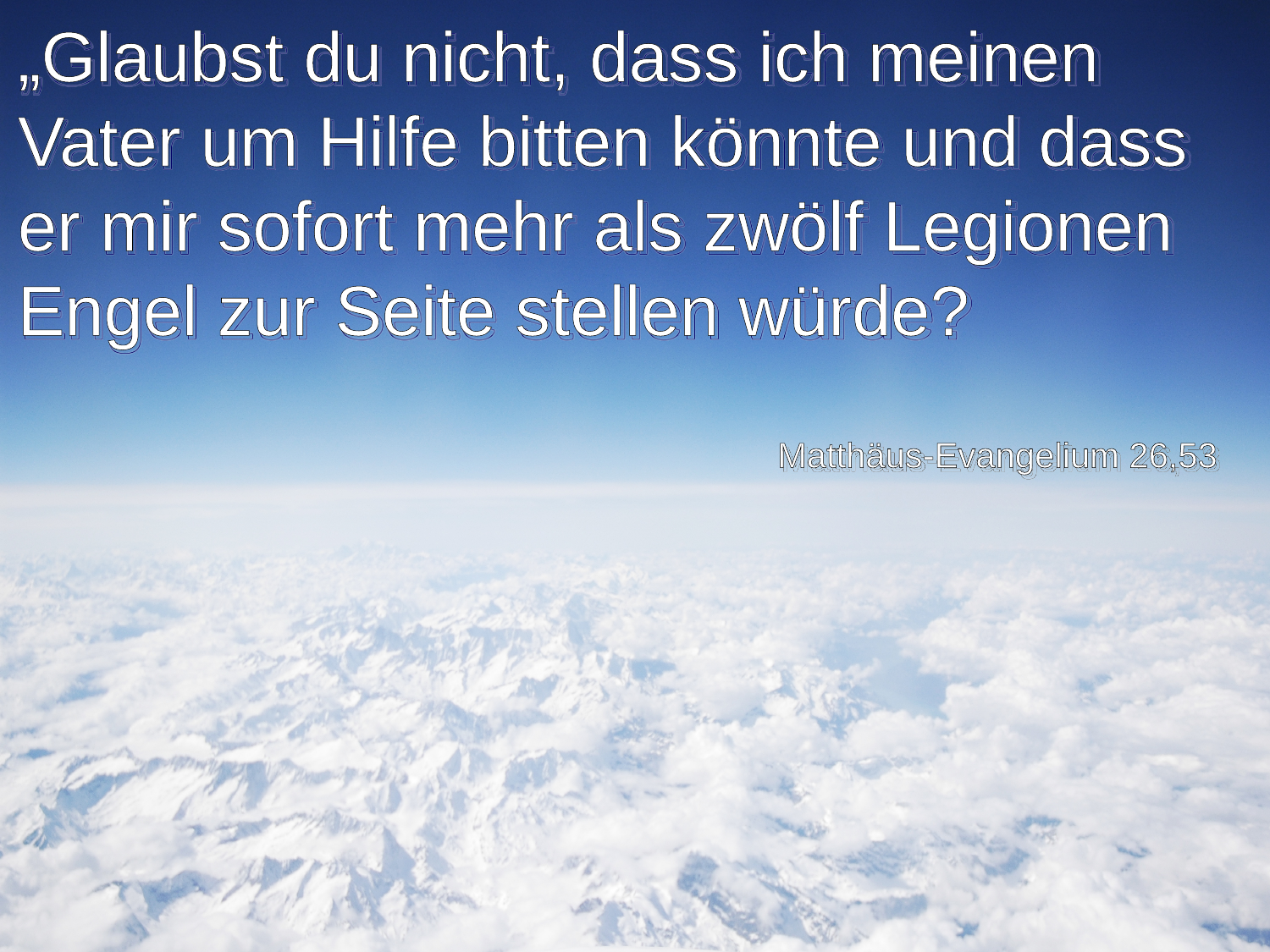

# „Glaubst du nicht, dass ich meinen Vater um Hilfe bitten könnte und dass er mir sofort mehr als zwölf Legionen Engel zur Seite stellen würde?
Matthäus-Evangelium 26,53